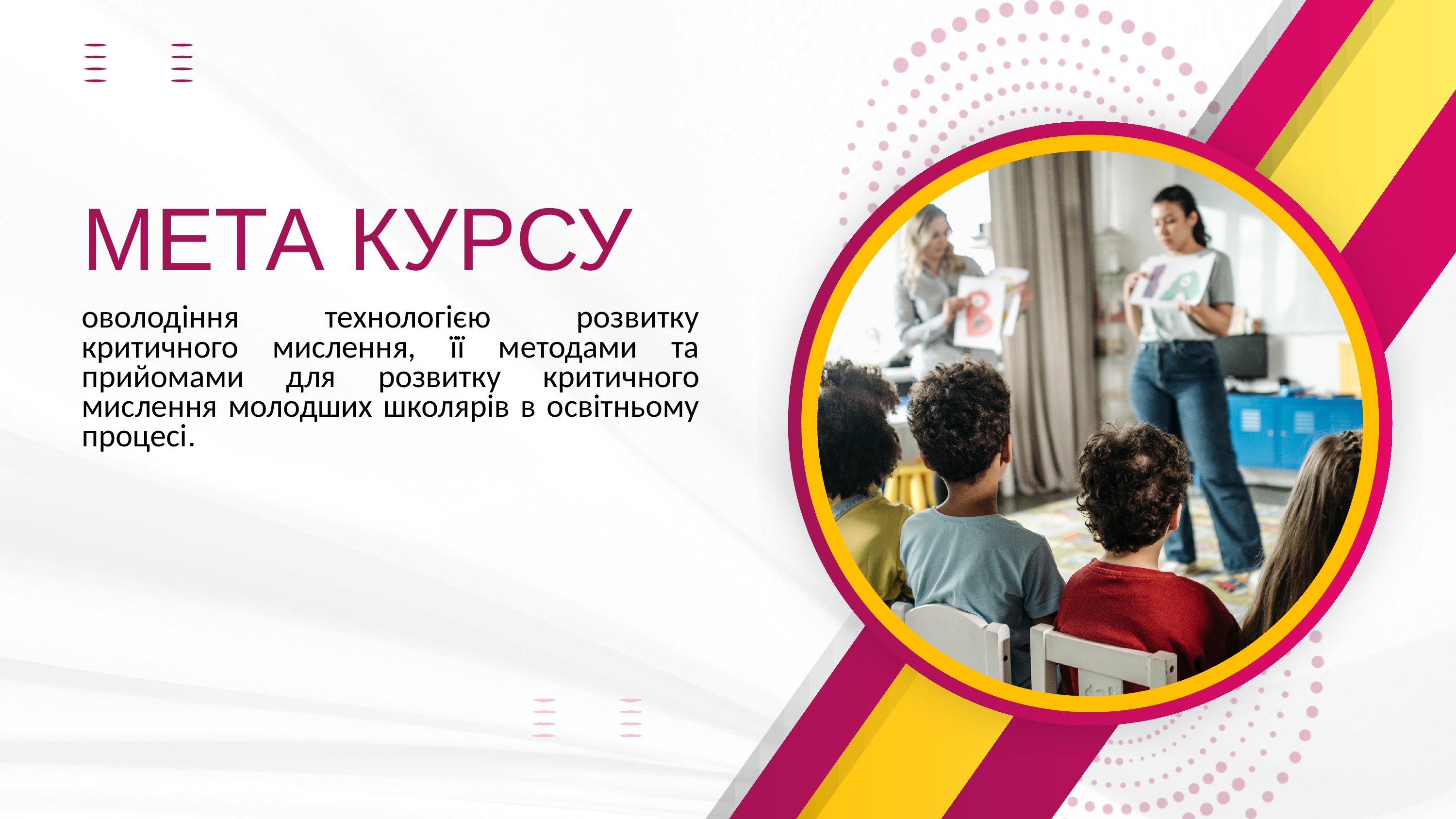

МЕТА КУРСУ
оволодіння технологією розвитку критичного мислення, її методами та прийомами для розвитку критичного мислення молодших школярів в освітньому процесі.